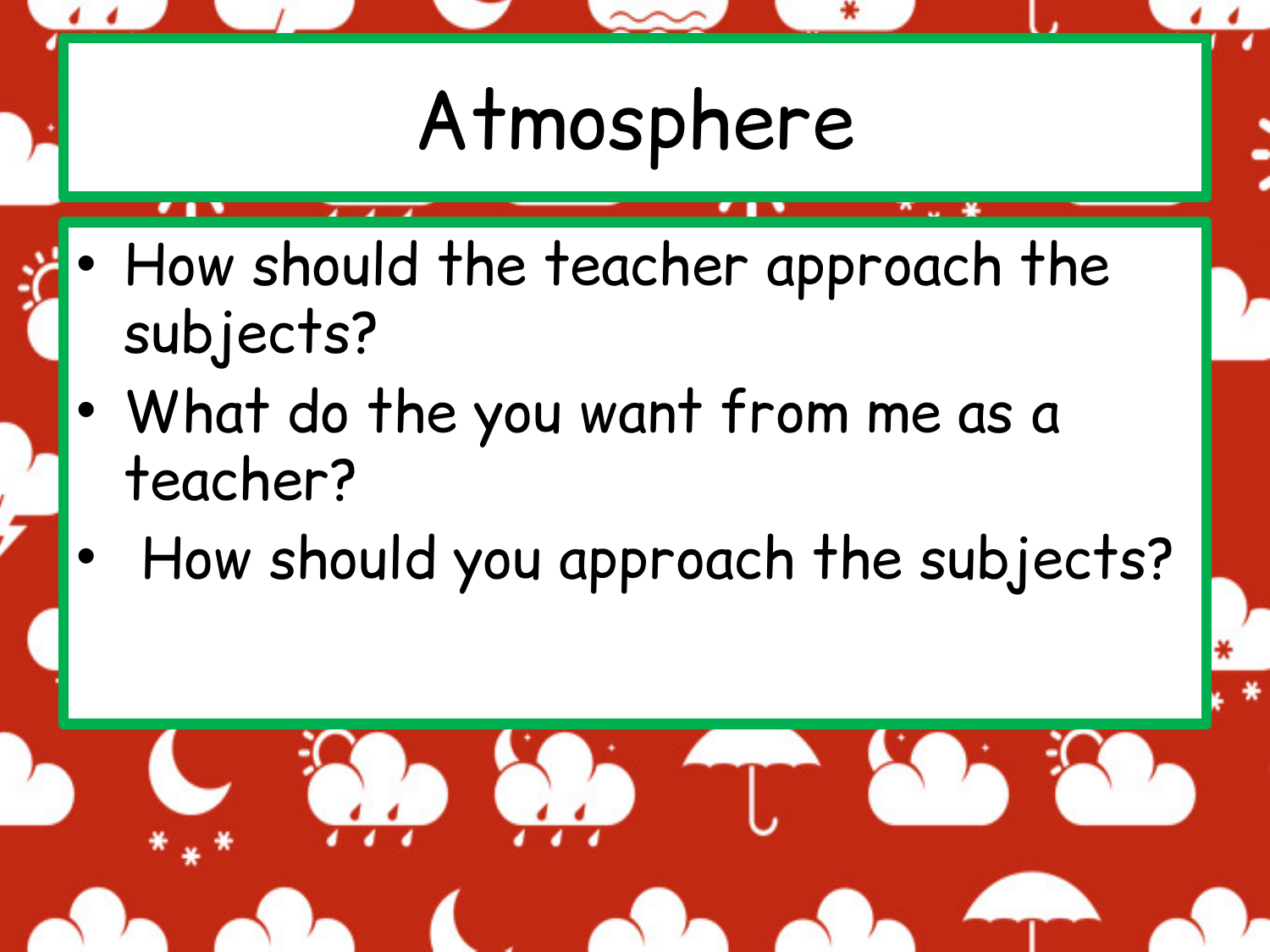

# Atmosphere
How should the teacher approach the subjects?
What do the you want from me as a teacher?
 How should you approach the subjects?